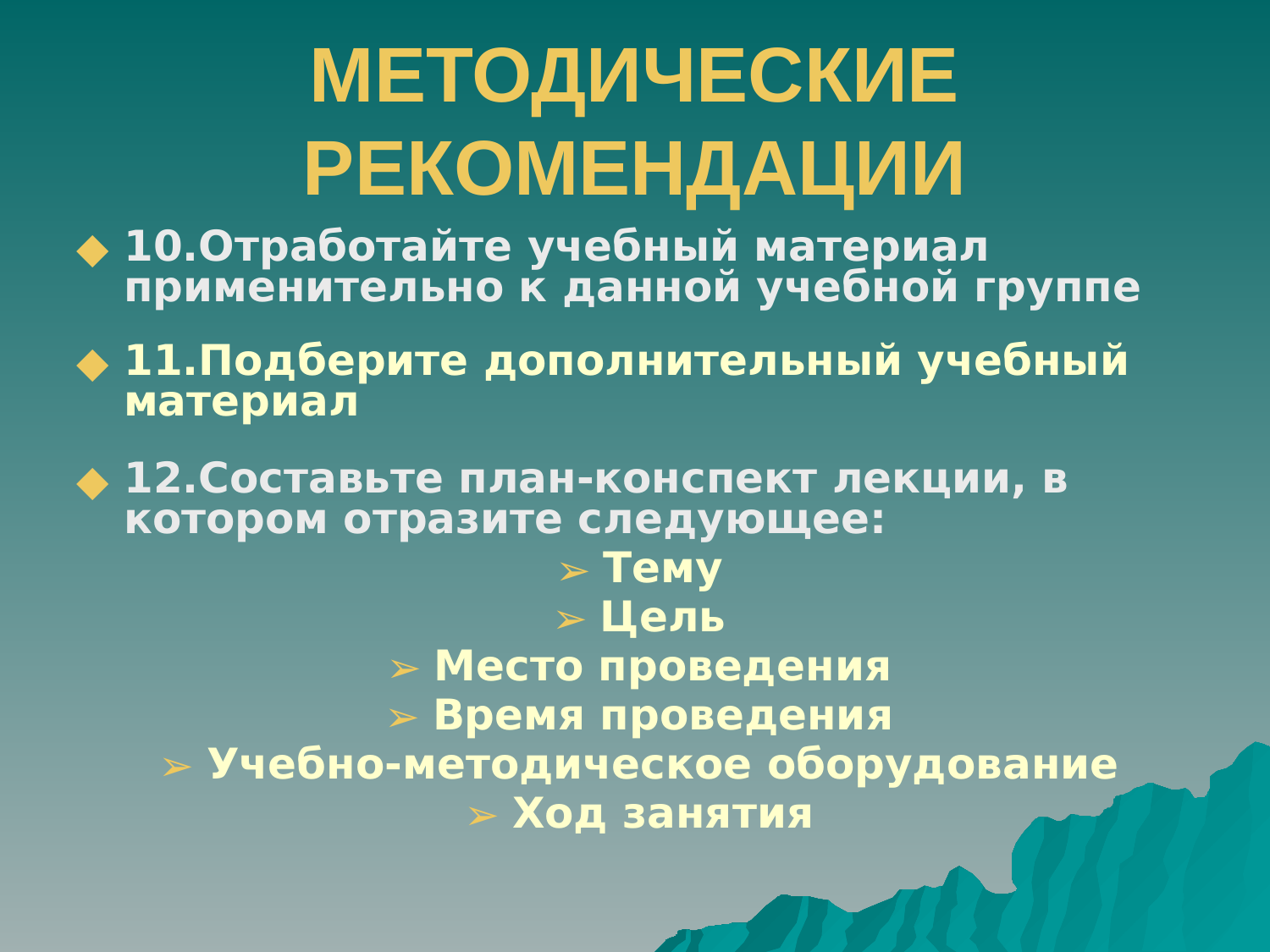

# МЕТОДИЧЕСКИЕ РЕКОМЕНДАЦИИ
10.Отработайте учебный материал применительно к данной учебной группе

11.Подберите дополнительный учебный материал

12.Составьте план-конспект лекции, в котором отразите следующее:
Тему
Цель
Место проведения
Время проведения
Учебно-методическое оборудование
Ход занятия